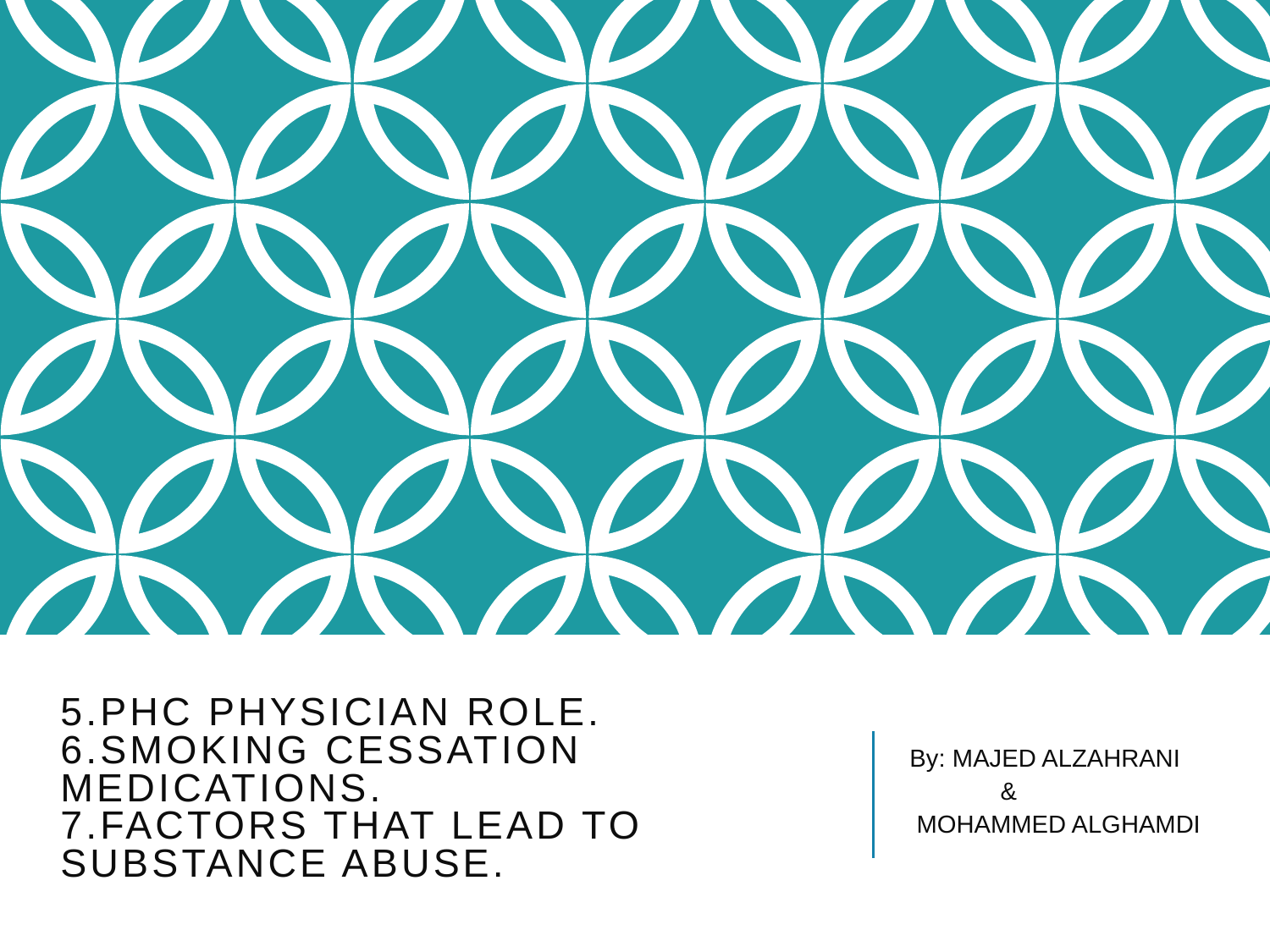

# 5.Phc physician role. 6.smoking cessation medications. 7.FACTORS THAT LEAD TO SUBSTANCE ABUSE.
By: MAJED ALZAHRANI
             &
 MOHAMMED ALGHAMDI